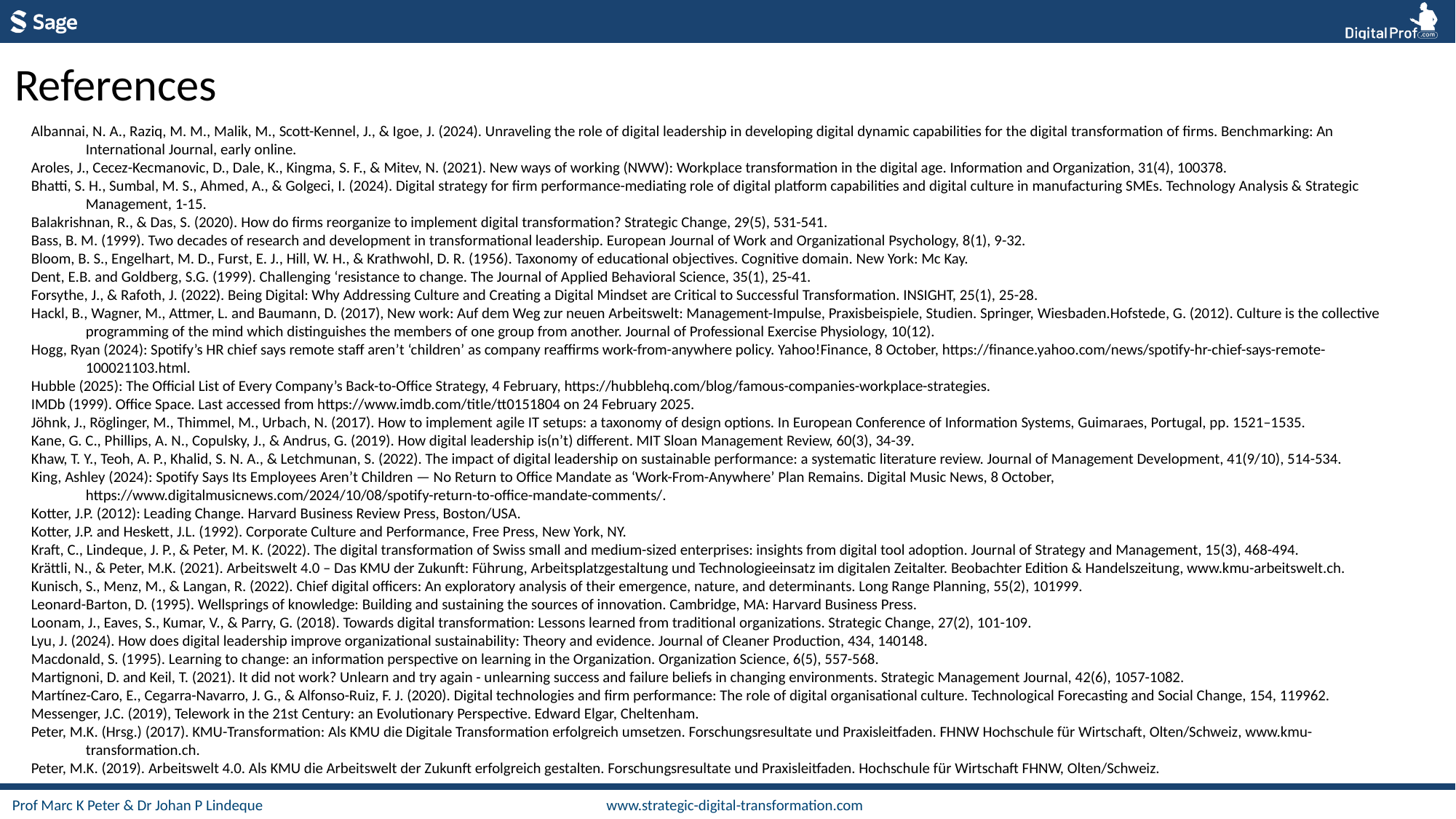

References
Albannai, N. A., Raziq, M. M., Malik, M., Scott-Kennel, J., & Igoe, J. (2024). Unraveling the role of digital leadership in developing digital dynamic capabilities for the digital transformation of firms. Benchmarking: An International Journal, early online.
Aroles, J., Cecez-Kecmanovic, D., Dale, K., Kingma, S. F., & Mitev, N. (2021). New ways of working (NWW): Workplace transformation in the digital age. Information and Organization, 31(4), 100378.
Bhatti, S. H., Sumbal, M. S., Ahmed, A., & Golgeci, I. (2024). Digital strategy for firm performance-mediating role of digital platform capabilities and digital culture in manufacturing SMEs. Technology Analysis & Strategic Management, 1-15.
Balakrishnan, R., & Das, S. (2020). How do firms reorganize to implement digital transformation? Strategic Change, 29(5), 531-541.
Bass, B. M. (1999). Two decades of research and development in transformational leadership. European Journal of Work and Organizational Psychology, 8(1), 9-32.
Bloom, B. S., Engelhart, M. D., Furst, E. J., Hill, W. H., & Krathwohl, D. R. (1956). Taxonomy of educational objectives. Cognitive domain. New York: Mc Kay.
Dent, E.B. and Goldberg, S.G. (1999). Challenging ‘resistance to change. The Journal of Applied Behavioral Science, 35(1), 25-41.
Forsythe, J., & Rafoth, J. (2022). Being Digital: Why Addressing Culture and Creating a Digital Mindset are Critical to Successful Transformation. INSIGHT, 25(1), 25-28.
Hackl, B., Wagner, M., Attmer, L. and Baumann, D. (2017), New work: Auf dem Weg zur neuen Arbeitswelt: Management-Impulse, Praxisbeispiele, Studien. Springer, Wiesbaden.Hofstede, G. (2012). Culture is the collective programming of the mind which distinguishes the members of one group from another. Journal of Professional Exercise Physiology, 10(12).
Hogg, Ryan (2024): Spotify’s HR chief says remote staff aren’t ‘children’ as company reaffirms work-from-anywhere policy. Yahoo!Finance, 8 October, https://finance.yahoo.com/news/spotify-hr-chief-says-remote-100021103.html.
Hubble (2025): The Official List of Every Company’s Back-to-Office Strategy, 4 February, https://hubblehq.com/blog/famous-companies-workplace-strategies.
IMDb (1999). Office Space. Last accessed from https://www.imdb.com/title/tt0151804 on 24 February 2025.
Jöhnk, J., Röglinger, M., Thimmel, M., Urbach, N. (2017). How to implement agile IT setups: a taxonomy of design options. In European Conference of Information Systems, Guimaraes, Portugal, pp. 1521–1535.
Kane, G. C., Phillips, A. N., Copulsky, J., & Andrus, G. (2019). How digital leadership is(n’t) different. MIT Sloan Management Review, 60(3), 34-39.
Khaw, T. Y., Teoh, A. P., Khalid, S. N. A., & Letchmunan, S. (2022). The impact of digital leadership on sustainable performance: a systematic literature review. Journal of Management Development, 41(9/10), 514-534.
King, Ashley (2024): Spotify Says Its Employees Aren’t Children — No Return to Office Mandate as ‘Work-From-Anywhere’ Plan Remains. Digital Music News, 8 October, https://www.digitalmusicnews.com/2024/10/08/spotify-return-to-office-mandate-comments/.
Kotter, J.P. (2012): Leading Change. Harvard Business Review Press, Boston/USA.
Kotter, J.P. and Heskett, J.L. (1992). Corporate Culture and Performance, Free Press, New York, NY.
Kraft, C., Lindeque, J. P., & Peter, M. K. (2022). The digital transformation of Swiss small and medium-sized enterprises: insights from digital tool adoption. Journal of Strategy and Management, 15(3), 468-494.
Krättli, N., & Peter, M.K. (2021). Arbeitswelt 4.0 – Das KMU der Zukunft: Führung, Arbeitsplatzgestaltung und Technologieeinsatz im digitalen Zeitalter. Beobachter Edition & Handelszeitung, www.kmu-arbeitswelt.ch.
Kunisch, S., Menz, M., & Langan, R. (2022). Chief digital officers: An exploratory analysis of their emergence, nature, and determinants. Long Range Planning, 55(2), 101999.
Leonard-Barton, D. (1995). Wellsprings of knowledge: Building and sustaining the sources of innovation. Cambridge, MA: Harvard Business Press.
Loonam, J., Eaves, S., Kumar, V., & Parry, G. (2018). Towards digital transformation: Lessons learned from traditional organizations. Strategic Change, 27(2), 101-109.
Lyu, J. (2024). How does digital leadership improve organizational sustainability: Theory and evidence. Journal of Cleaner Production, 434, 140148.
Macdonald, S. (1995). Learning to change: an information perspective on learning in the Organization. Organization Science, 6(5), 557-568.
Martignoni, D. and Keil, T. (2021). It did not work? Unlearn and try again - unlearning success and failure beliefs in changing environments. Strategic Management Journal, 42(6), 1057-1082.
Martínez-Caro, E., Cegarra-Navarro, J. G., & Alfonso-Ruiz, F. J. (2020). Digital technologies and firm performance: The role of digital organisational culture. Technological Forecasting and Social Change, 154, 119962.
Messenger, J.C. (2019), Telework in the 21st Century: an Evolutionary Perspective. Edward Elgar, Cheltenham.
Peter, M.K. (Hrsg.) (2017). KMU-Transformation: Als KMU die Digitale Transformation erfolgreich umsetzen. Forschungsresultate und Praxisleitfaden. FHNW Hochschule für Wirtschaft, Olten/Schweiz, www.kmu-transformation.ch.
Peter, M.K. (2019). Arbeitswelt 4.0. Als KMU die Arbeitswelt der Zukunft erfolgreich gestalten. Forschungsresultate und Praxisleitfaden. Hochschule für Wirtschaft FHNW, Olten/Schweiz.